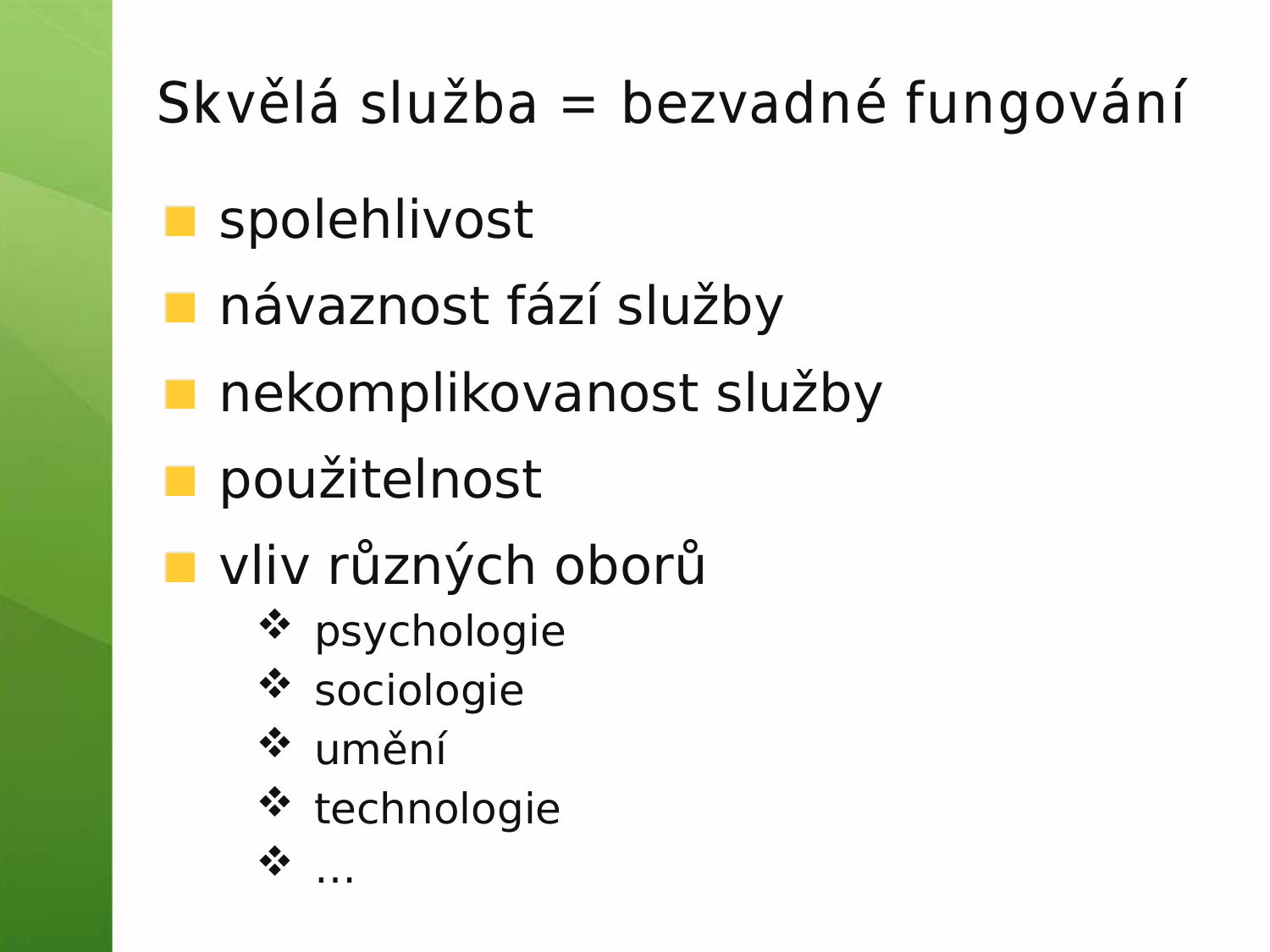

# Skvělá služba = bezvadné fungování
spolehlivost
návaznost fází služby
nekomplikovanost služby
použitelnost
vliv různých oborů
psychologie
sociologie
umění
technologie
…